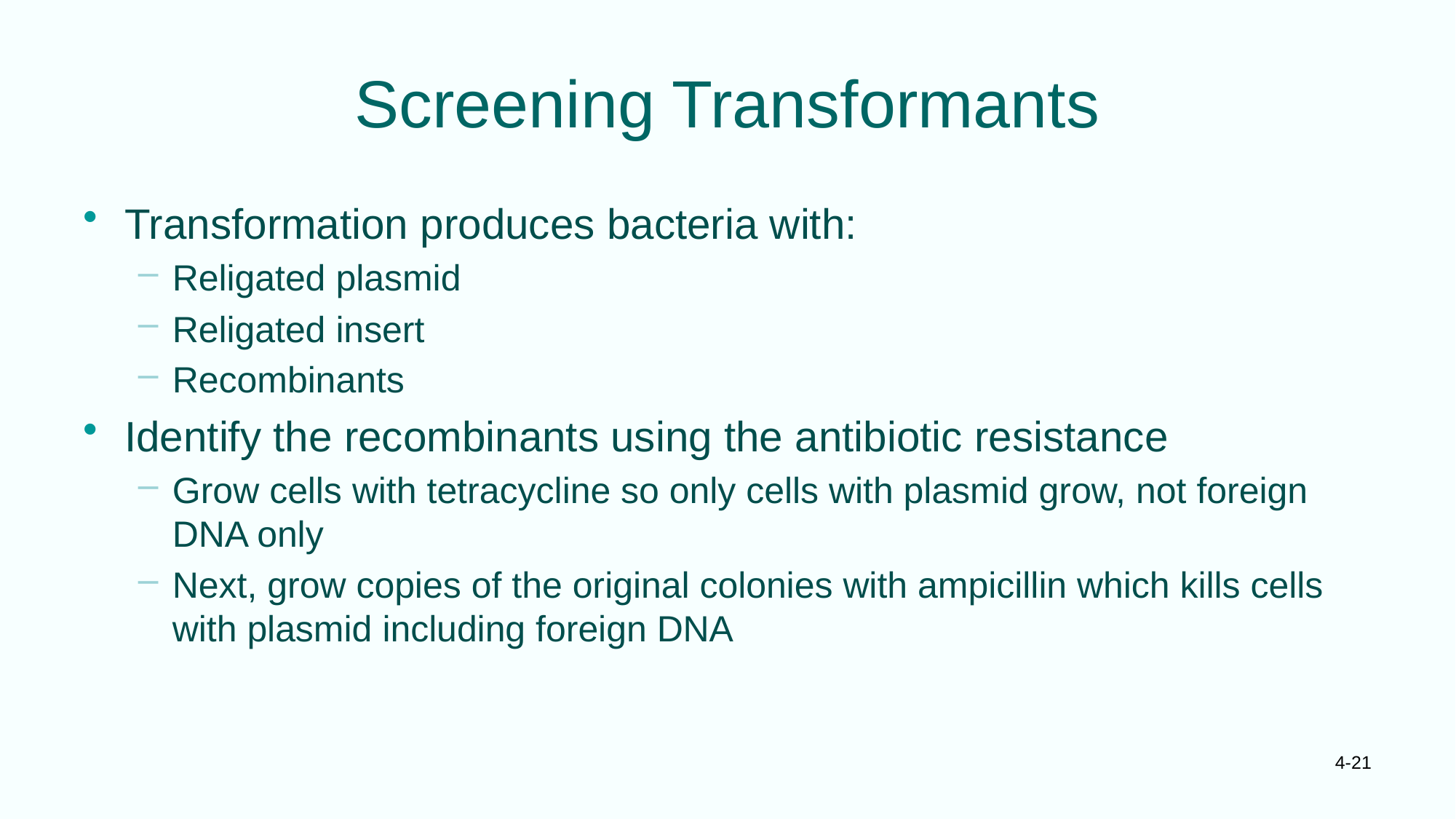

# Screening Transformants
Transformation produces bacteria with:
Religated plasmid
Religated insert
Recombinants
Identify the recombinants using the antibiotic resistance
Grow cells with tetracycline so only cells with plasmid grow, not foreign DNA only
Next, grow copies of the original colonies with ampicillin which kills cells with plasmid including foreign DNA
4-21